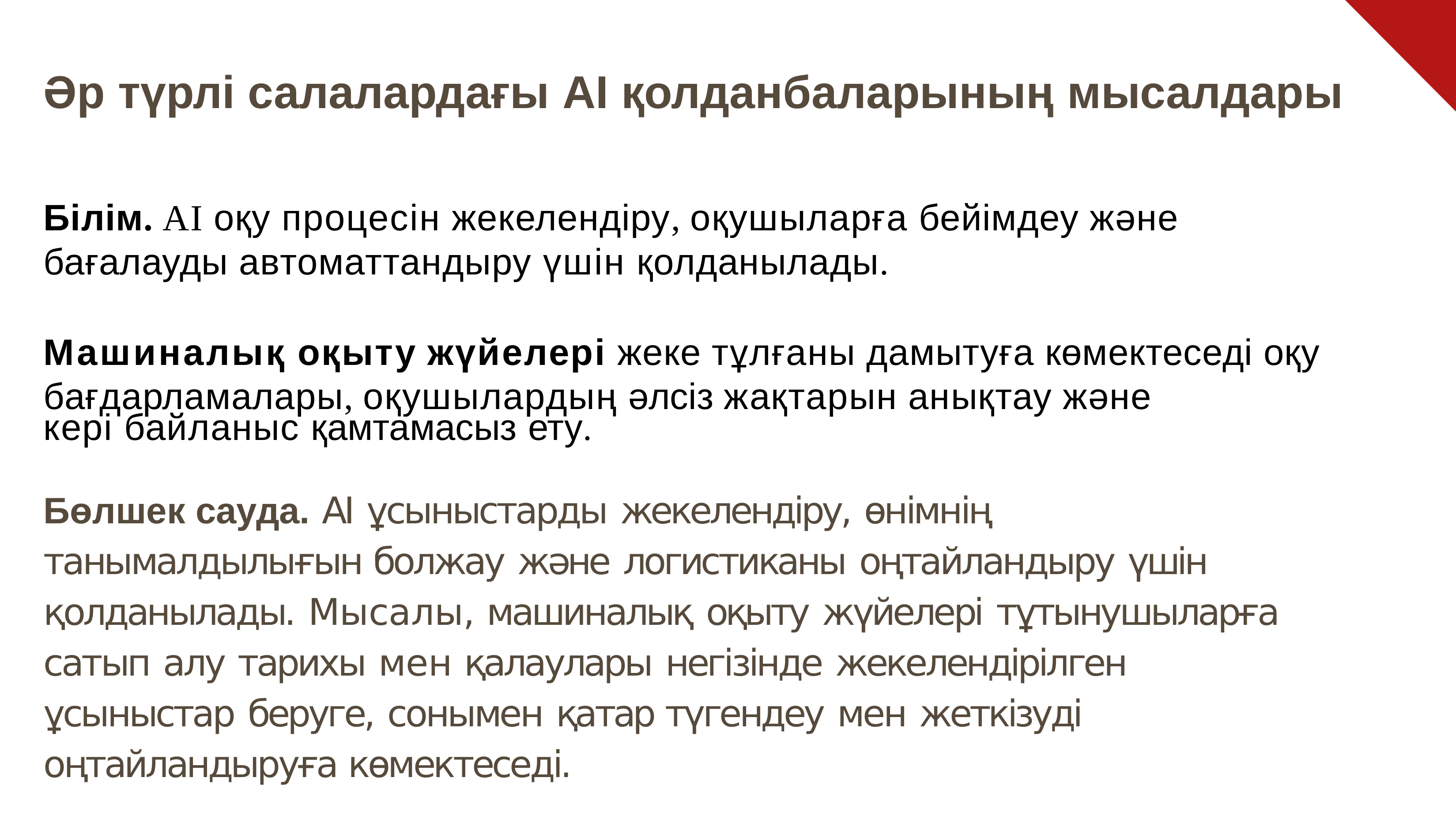

# Əр түрлі салалардағы AI қолданбаларының мысалдары
Білім. AI оқу процесін жекелендіру, оқушыларға бейімдеу және бағалауды автоматтандыру үшін қолданылады.

Машиналық оқыту жүйелері жеке тұлғаны дамытуға көмектеседі оқу бағдарламалары, оқушылардың әлсіз жақтарын анықтау және
кері байланыс қамтамасыз ету.
Бөлшек сауда.	AI ұсыныстарды жекелендіру, өнімнің танымалдылығын болжау және логистиканы оңтайландыру үшін қолданылады. Мысалы, машиналық оқыту жүйелері тұтынушыларға сатып алу тарихы мен қалаулары негізінде жекелендірілген ұсыныстар беруге, сонымен қатар түгендеу мен жеткізуді оңтайландыруға көмектеседі.